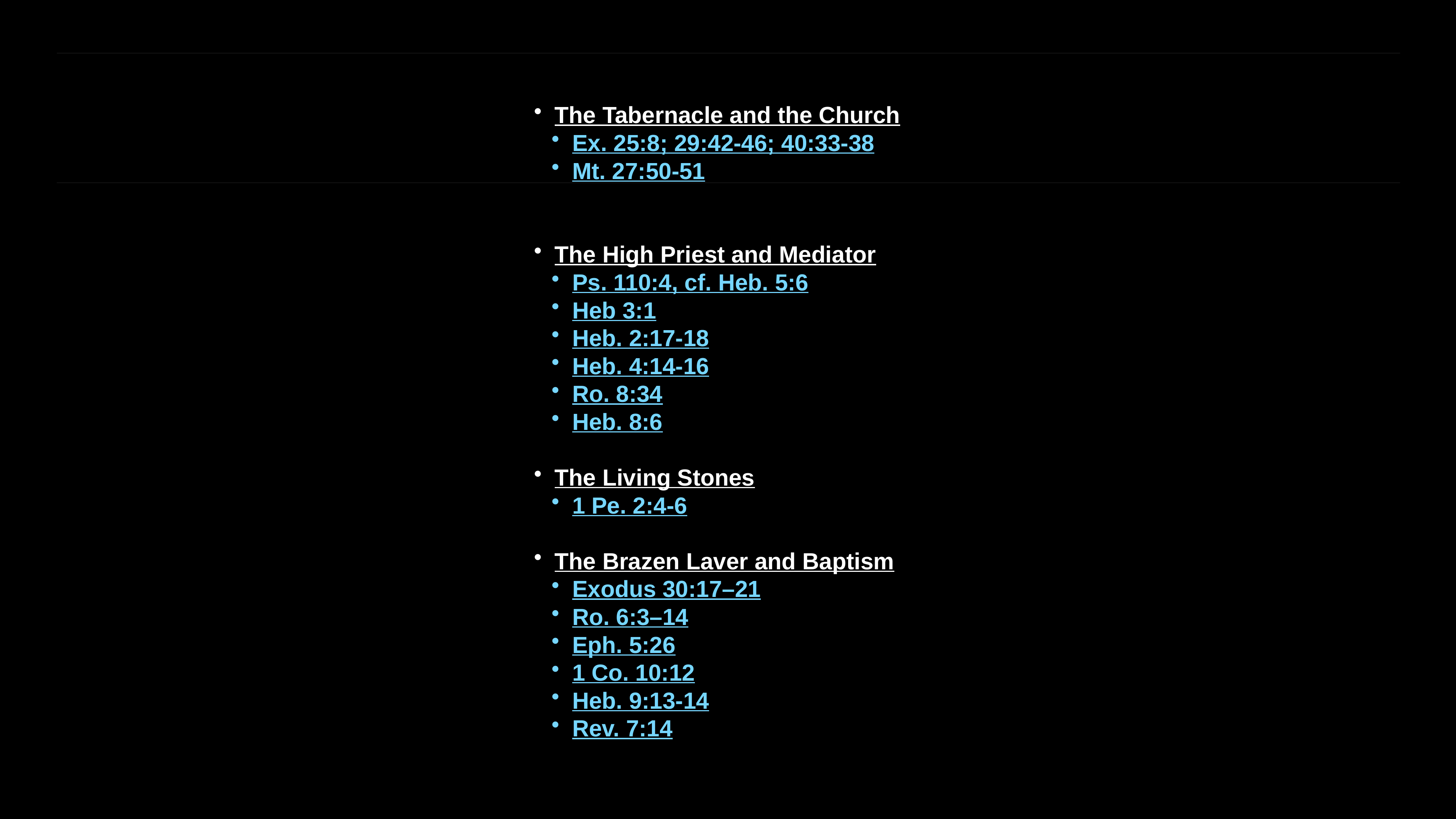

The Tabernacle and the Church
Ex. 25:8; 29:42-46; 40:33-38
Mt. 27:50-51

The High Priest and Mediator
Ps. 110:4, cf. Heb. 5:6
Heb 3:1
Heb. 2:17-18
Heb. 4:14-16
Ro. 8:34
Heb. 8:6

The Living Stones
1 Pe. 2:4-6

The Brazen Laver and Baptism
Exodus 30:17–21
Ro. 6:3–14
Eph. 5:26
1 Co. 10:12
Heb. 9:13-14
Rev. 7:14